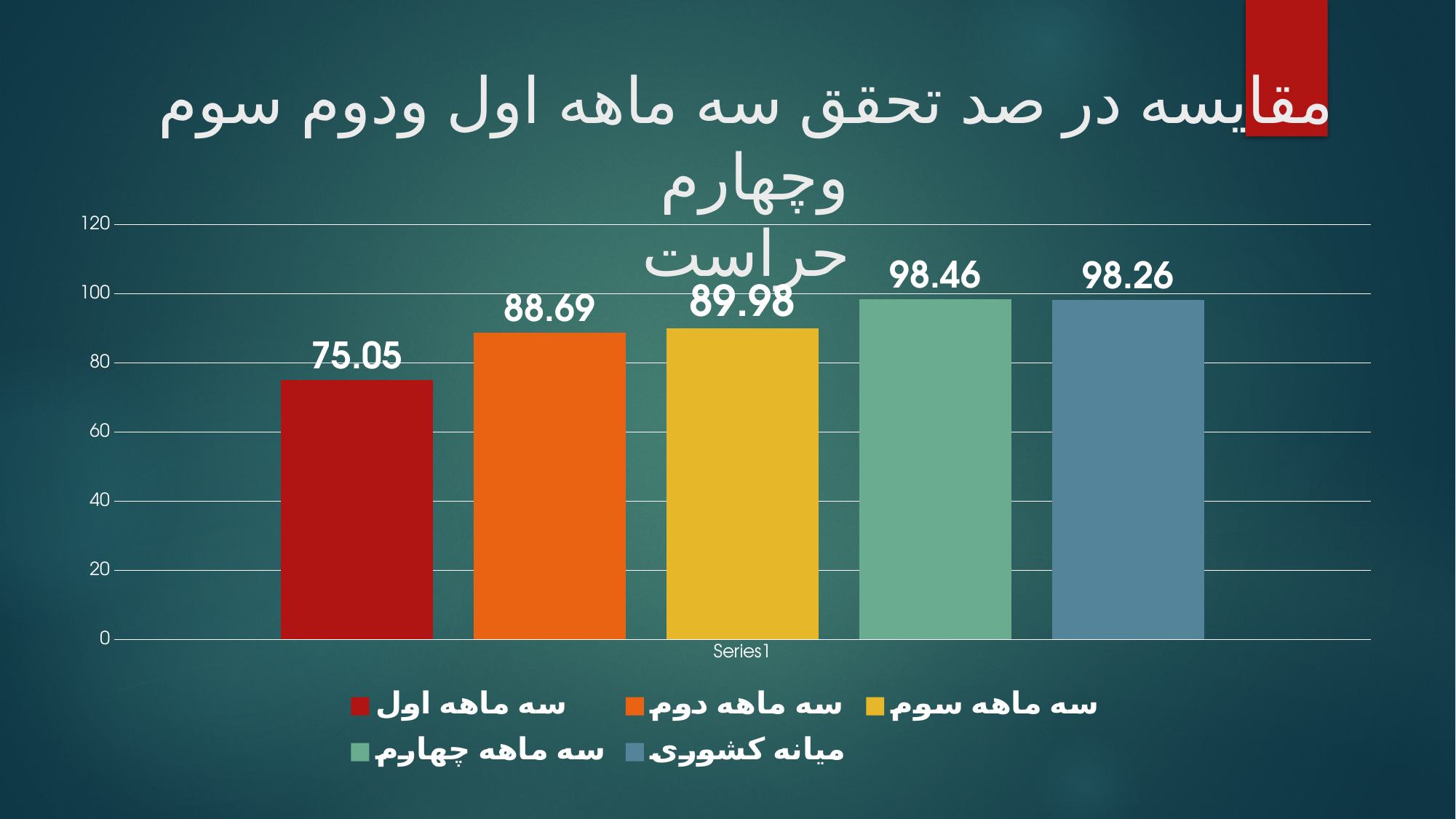

# مقایسه در صد تحقق سه ماهه اول ودوم سوم وچهارم حراست

### Chart

| Category | سه ماهه اول  | سه ماهه دوم | سه ماهه سوم | سه ماهه چهارم | میانه کشوری |
|---|---|---|---|---|---|
|  | 75.05 | 88.69 | 89.98 | 98.46 | 98.26 |